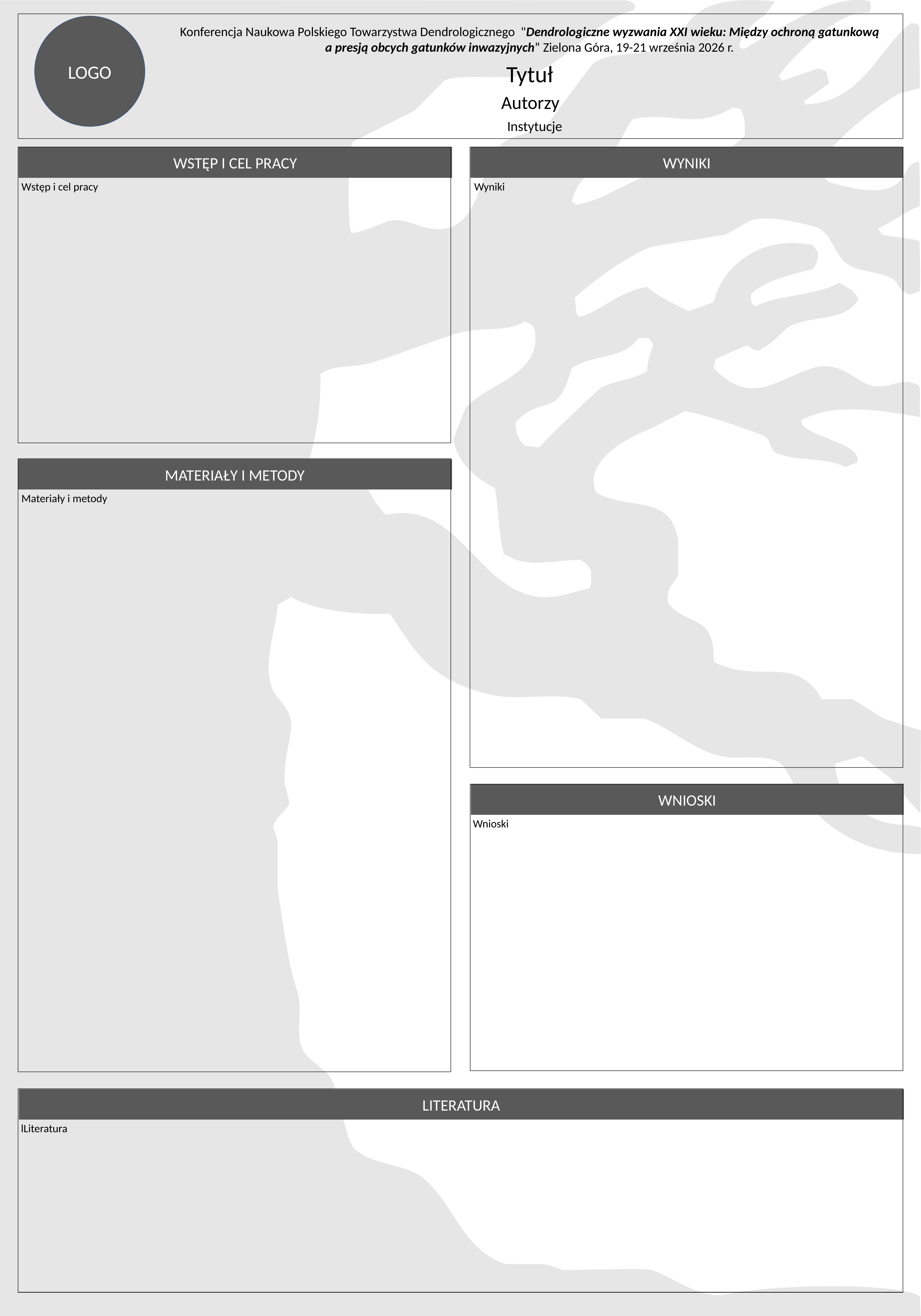

LOGO
Konferencja Naukowa Polskiego Towarzystwa Dendrologicznego  "Dendrologiczne wyzwania XXI wieku: Między ochroną gatunkową
a presją obcych gatunków inwazyjnych” Zielona Góra, 19-21 września 2026 r.

Tytuł
Autorzy
Instytucje
WSTĘP I CEL PRACY
WYNIKI

Wstęp i cel pracy
Wyniki

MATERIAŁY I METODY
Materiały i metody
WNIOSKI

Wnioski

LITERATURA
lLiteratura